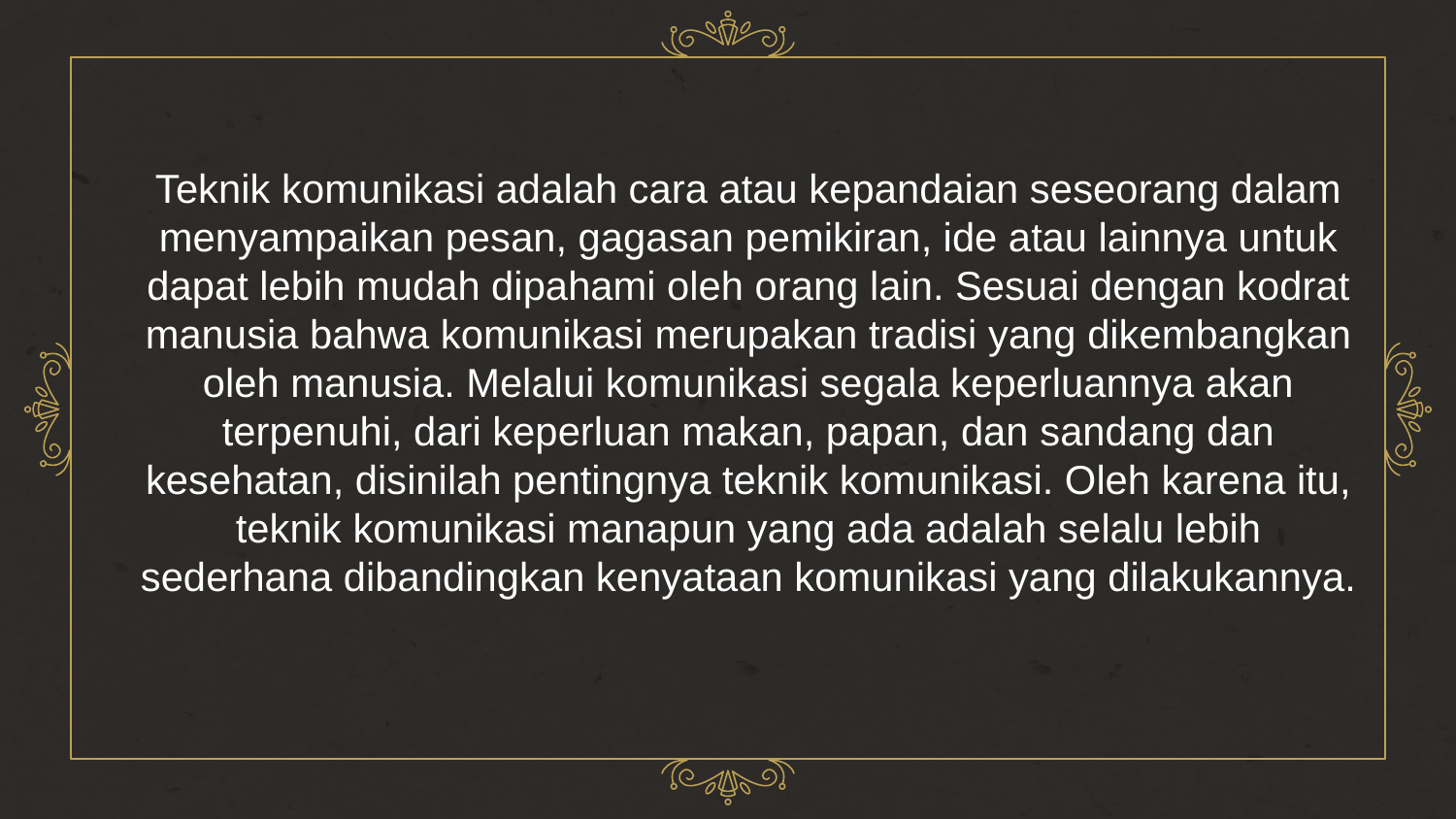

Teknik komunikasi adalah cara atau kepandaian seseorang dalam menyampaikan pesan, gagasan pemikiran, ide atau lainnya untuk dapat lebih mudah dipahami oleh orang lain. Sesuai dengan kodrat manusia bahwa komunikasi merupakan tradisi yang dikembangkan oleh manusia. Melalui komunikasi segala keperluannya akan terpenuhi, dari keperluan makan, papan, dan sandang dan kesehatan, disinilah pentingnya teknik komunikasi. Oleh karena itu, teknik komunikasi manapun yang ada adalah selalu lebih sederhana dibandingkan kenyataan komunikasi yang dilakukannya.